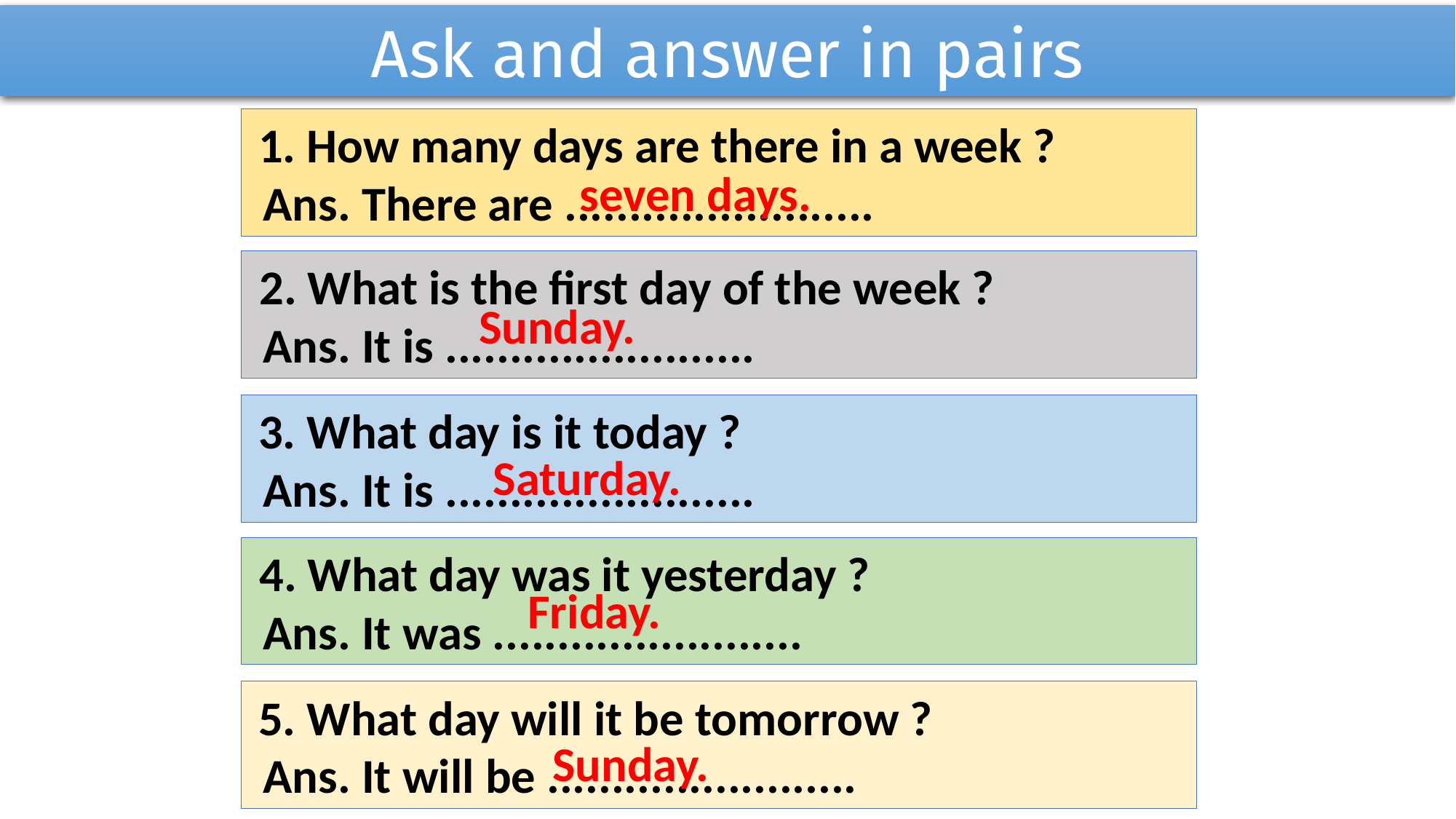

Ask and answer in pairs
 1. How many days are there in a week ?
 Ans. There are ........................
seven days.
 2. What is the first day of the week ?
 Ans. It is ........................
Sunday.
 3. What day is it today ?
 Ans. It is ........................
Saturday.
 4. What day was it yesterday ?
 Ans. It was ........................
Friday.
 5. What day will it be tomorrow ?
 Ans. It will be ........................
Sunday.